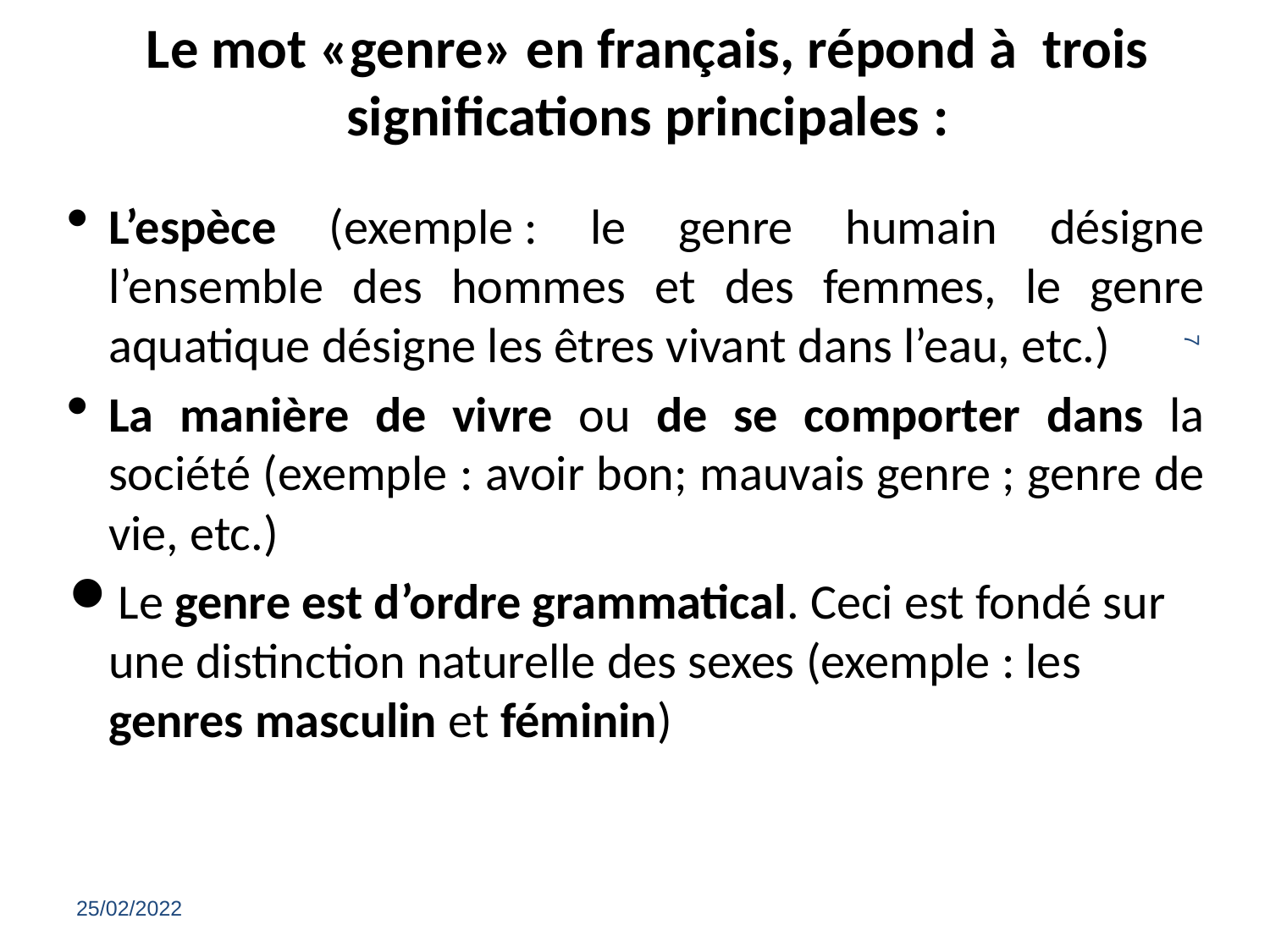

# Le mot «genre» en français, répond à  trois significations principales :
L’espèce (exemple : le genre humain désigne l’ensemble des hommes et des femmes, le genre aquatique désigne les êtres vivant dans l’eau, etc.)
La manière de vivre ou de se comporter dans la société (exemple : avoir bon; mauvais genre ; genre de vie, etc.)
Le genre est d’ordre grammatical. Ceci est fondé sur une distinction naturelle des sexes (exemple : les genres masculin et féminin)

7
25/02/2022